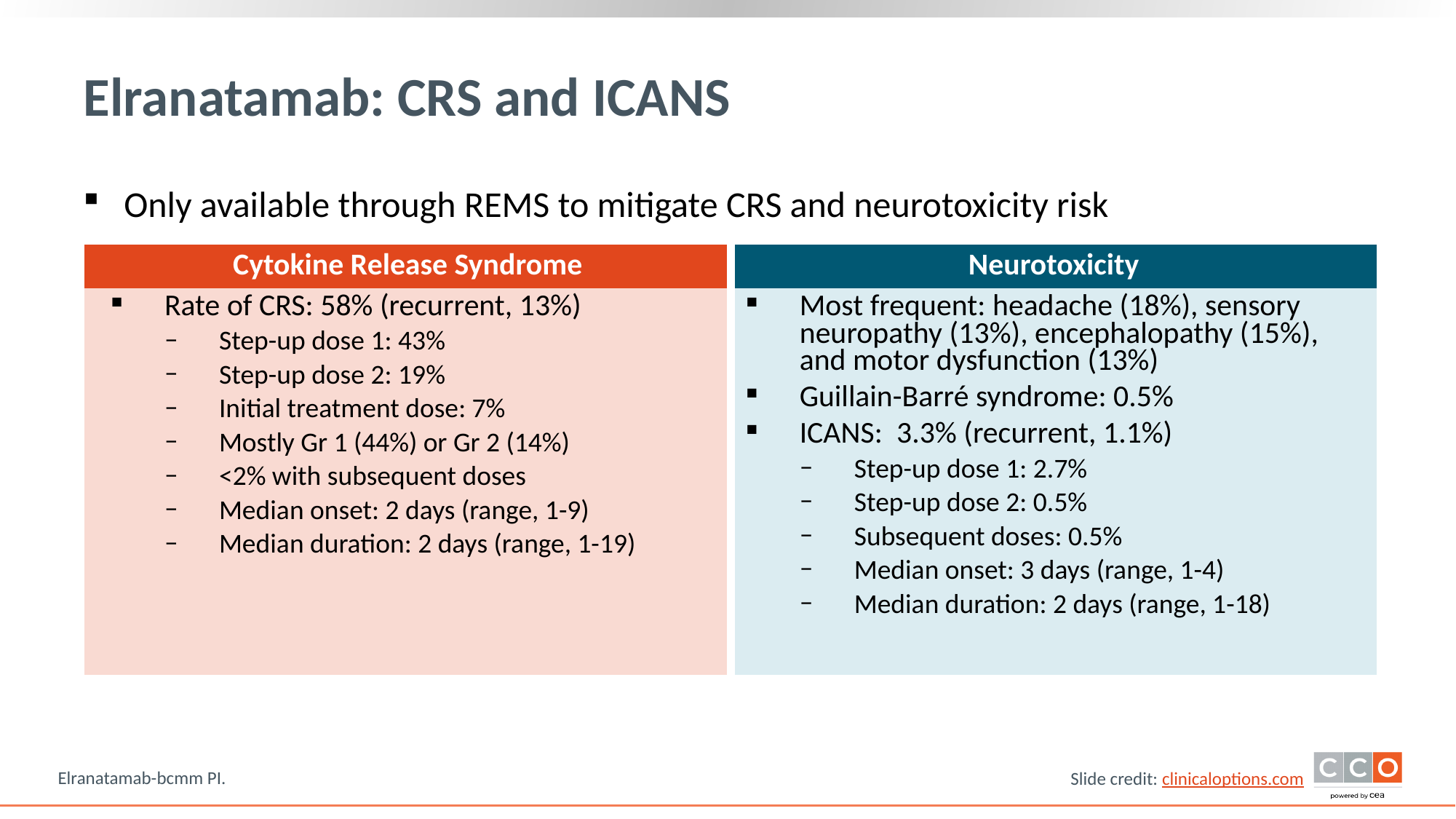

# Elranatamab: CRS and ICANS
Only available through REMS to mitigate CRS and neurotoxicity risk
| Cytokine Release Syndrome | Neurotoxicity |
| --- | --- |
| Rate of CRS: 58% (recurrent, 13%) Step-up dose 1: 43% Step-up dose 2: 19% Initial treatment dose: 7% Mostly Gr 1 (44%) or Gr 2 (14%) <2% with subsequent doses Median onset: 2 days (range, 1-9) Median duration: 2 days (range, 1-19) | Most frequent: headache (18%), sensory neuropathy (13%), encephalopathy (15%), and motor dysfunction (13%) Guillain-Barré syndrome: 0.5% ICANS: 3.3% (recurrent, 1.1%) Step-up dose 1: 2.7% Step-up dose 2: 0.5% Subsequent doses: 0.5% Median onset: 3 days (range, 1-4) Median duration: 2 days (range, 1-18) |
Elranatamab-bcmm PI.